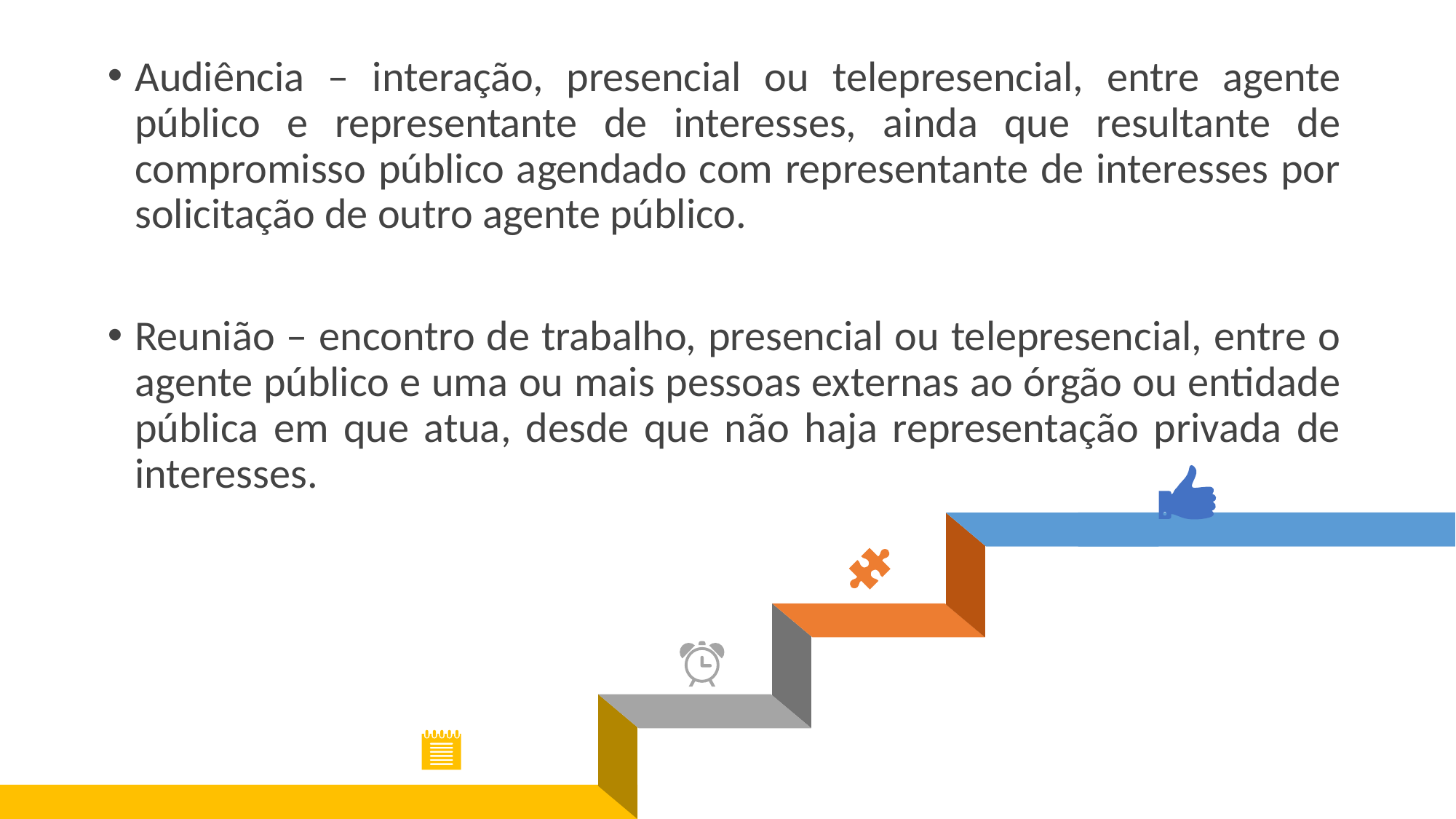

Audiência – interação, presencial ou telepresencial, entre agente público e representante de interesses, ainda que resultante de compromisso público agendado com representante de interesses por solicitação de outro agente público.

Reunião – encontro de trabalho, presencial ou telepresencial, entre o agente público e uma ou mais pessoas externas ao órgão ou entidade pública em que atua, desde que não haja representação privada de interesses.